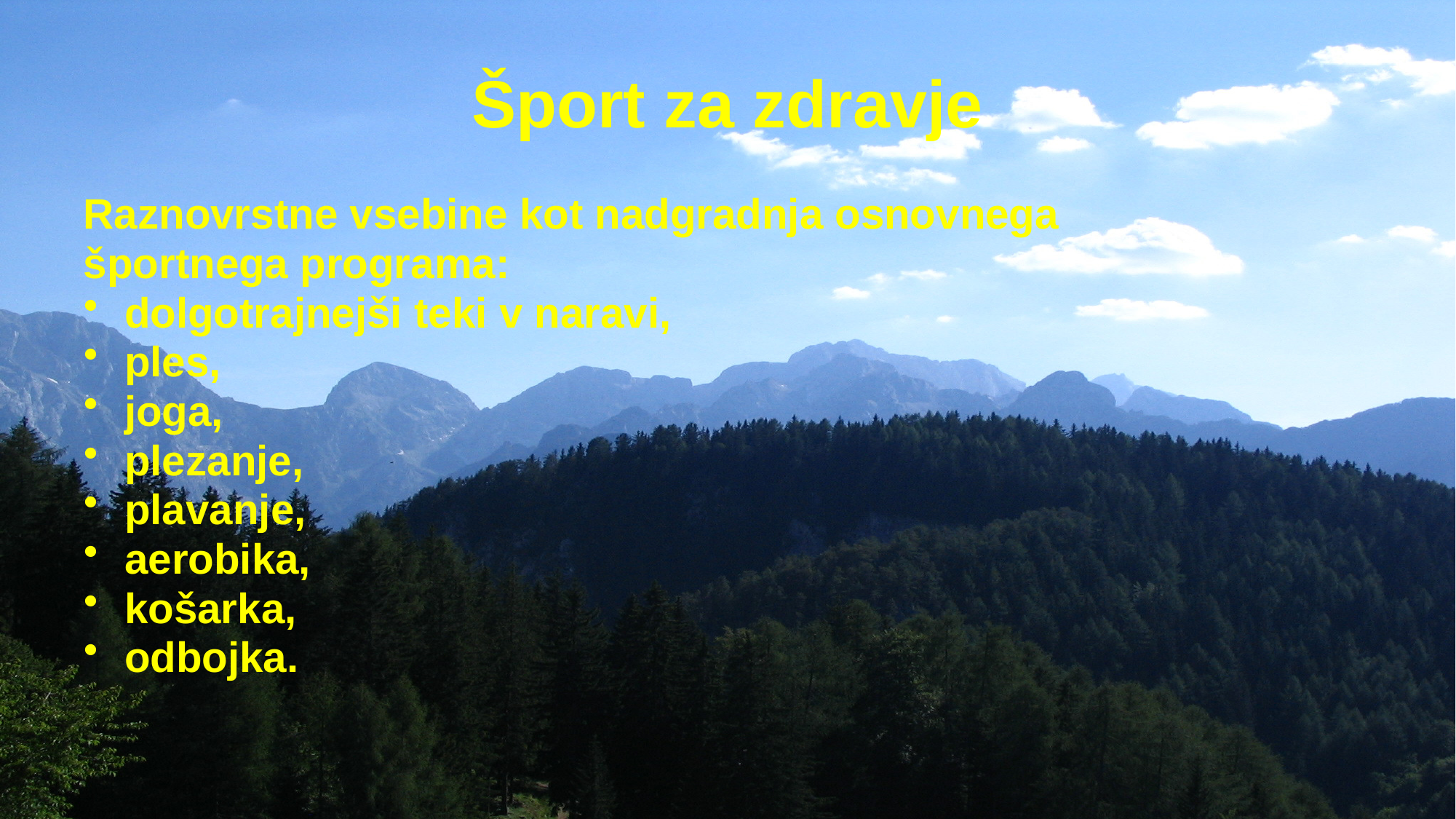

# Šport za zdravje
Raznovrstne vsebine kot nadgradnja osnovnega
športnega programa:
dolgotrajnejši teki v naravi,
ples,
joga,
plezanje,
plavanje,
aerobika,
košarka,
odbojka.